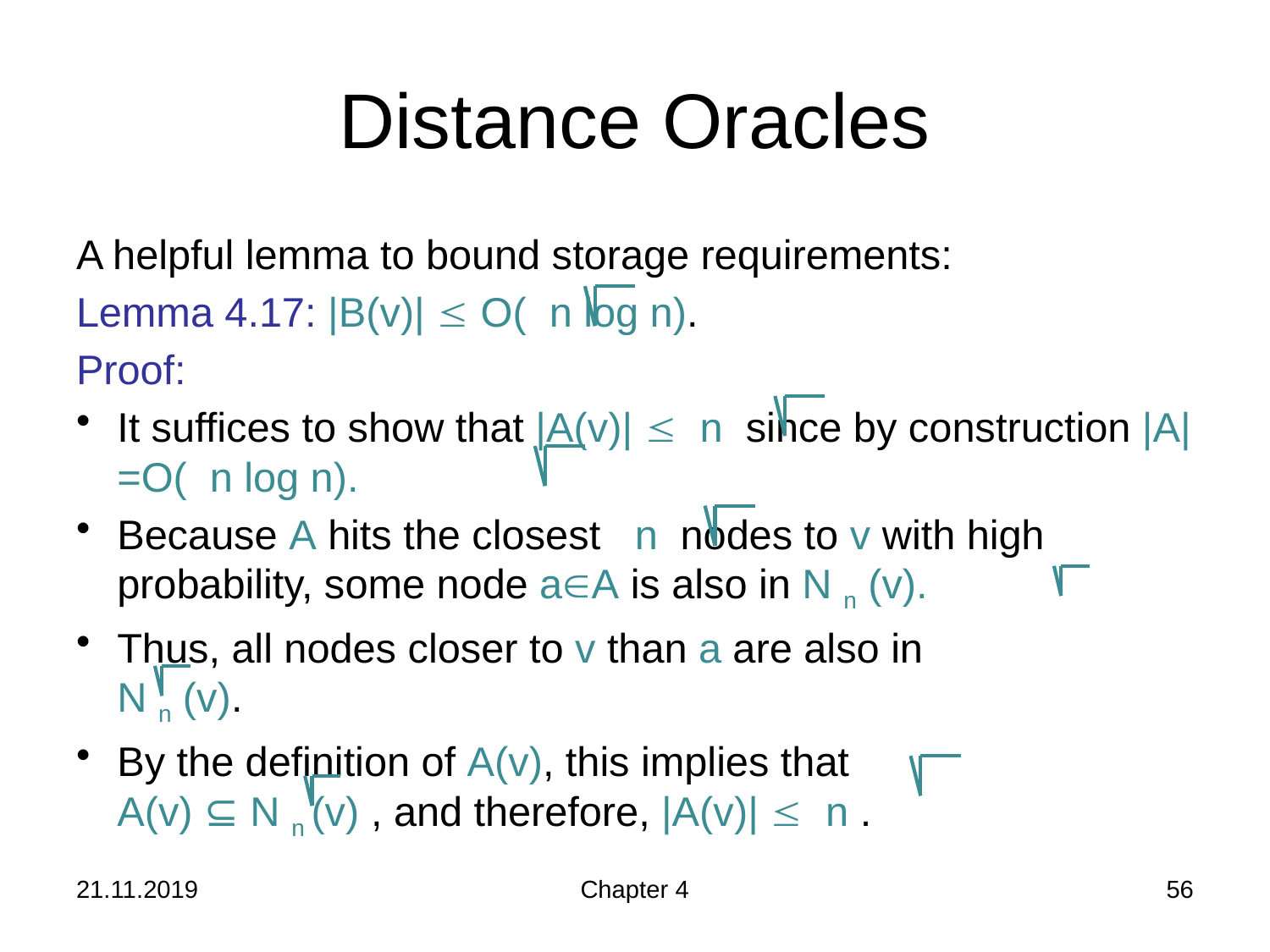

# Distance Oracles
A helpful lemma to bound storage requirements:
Lemma 4.17: |B(v)| ≤ O(  n log n).
Proof:
It suffices to show that |A(v)| ≤  n  since by construction |A|=O(  n log n).
Because A hits the closest   n  nodes to v with high probability, some node a∈A is also in N n (v).
Thus, all nodes closer to v than a are also in
N n (v).
By the definition of A(v), this implies that
A(v) ⊆ N n (v) , and therefore, |A(v)| ≤  n .

21.11.2019
Chapter 4
56